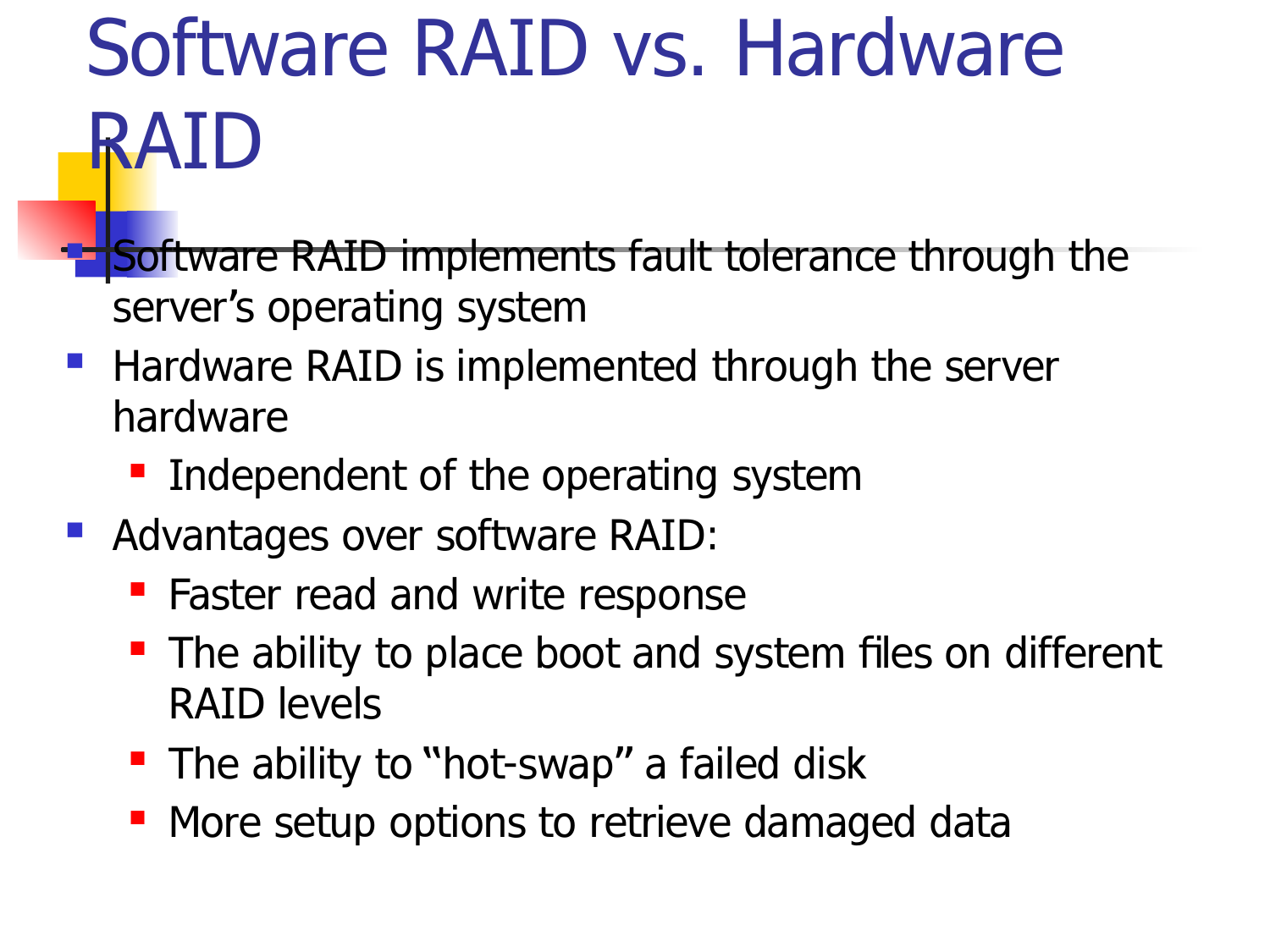

# Software RAID vs. Hardware RAID
Software RAID implements fault tolerance through the server’s operating system
Hardware RAID is implemented through the server hardware
Independent of the operating system
Advantages over software RAID:
Faster read and write response
The ability to place boot and system files on different RAID levels
The ability to ‘‘hot-swap’’ a failed disk
More setup options to retrieve damaged data